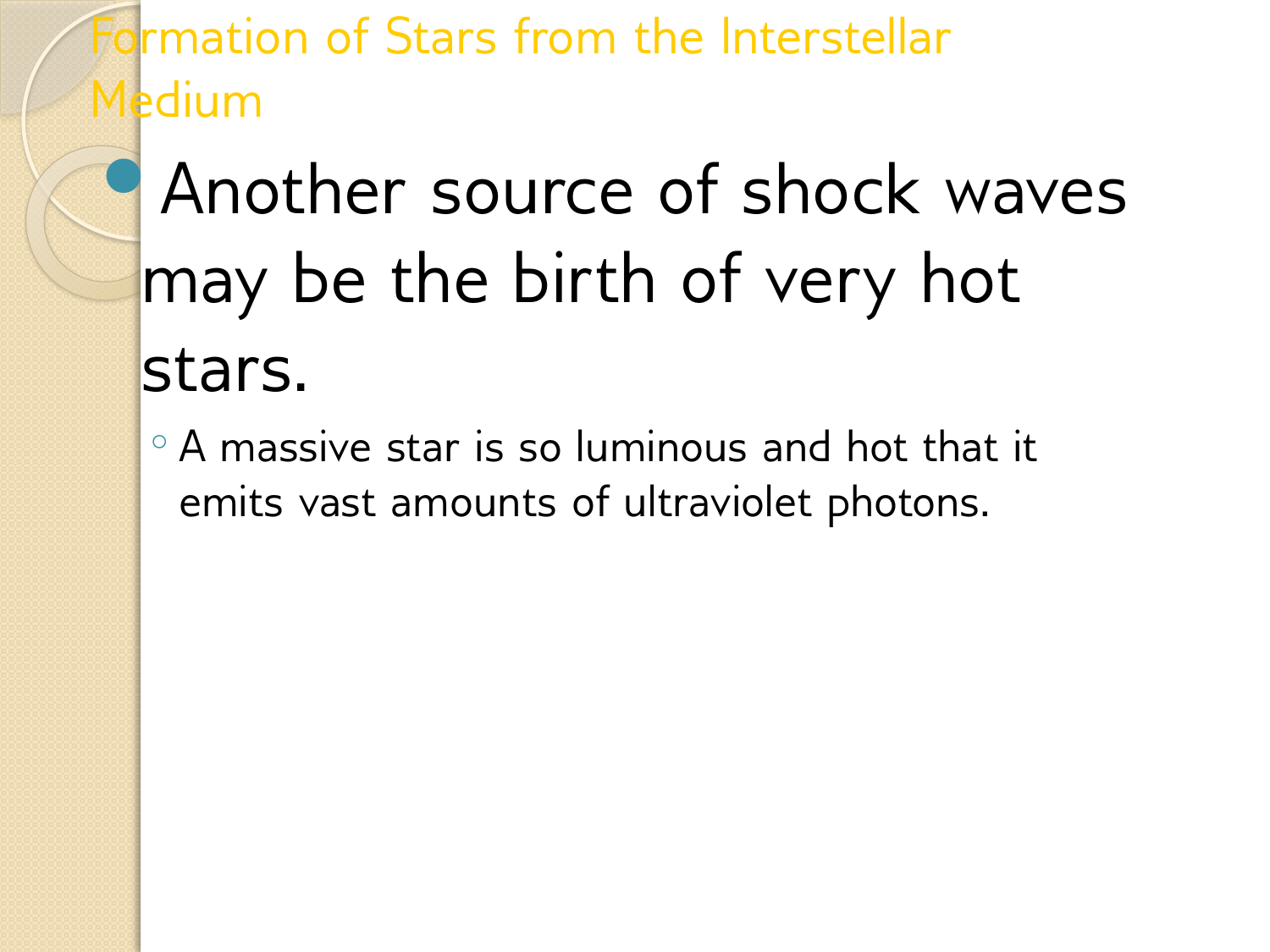

Formation of Stars from the Interstellar Medium
Another source of shock waves may be the birth of very hot stars.
A massive star is so luminous and hot that it emits vast amounts of ultraviolet photons.